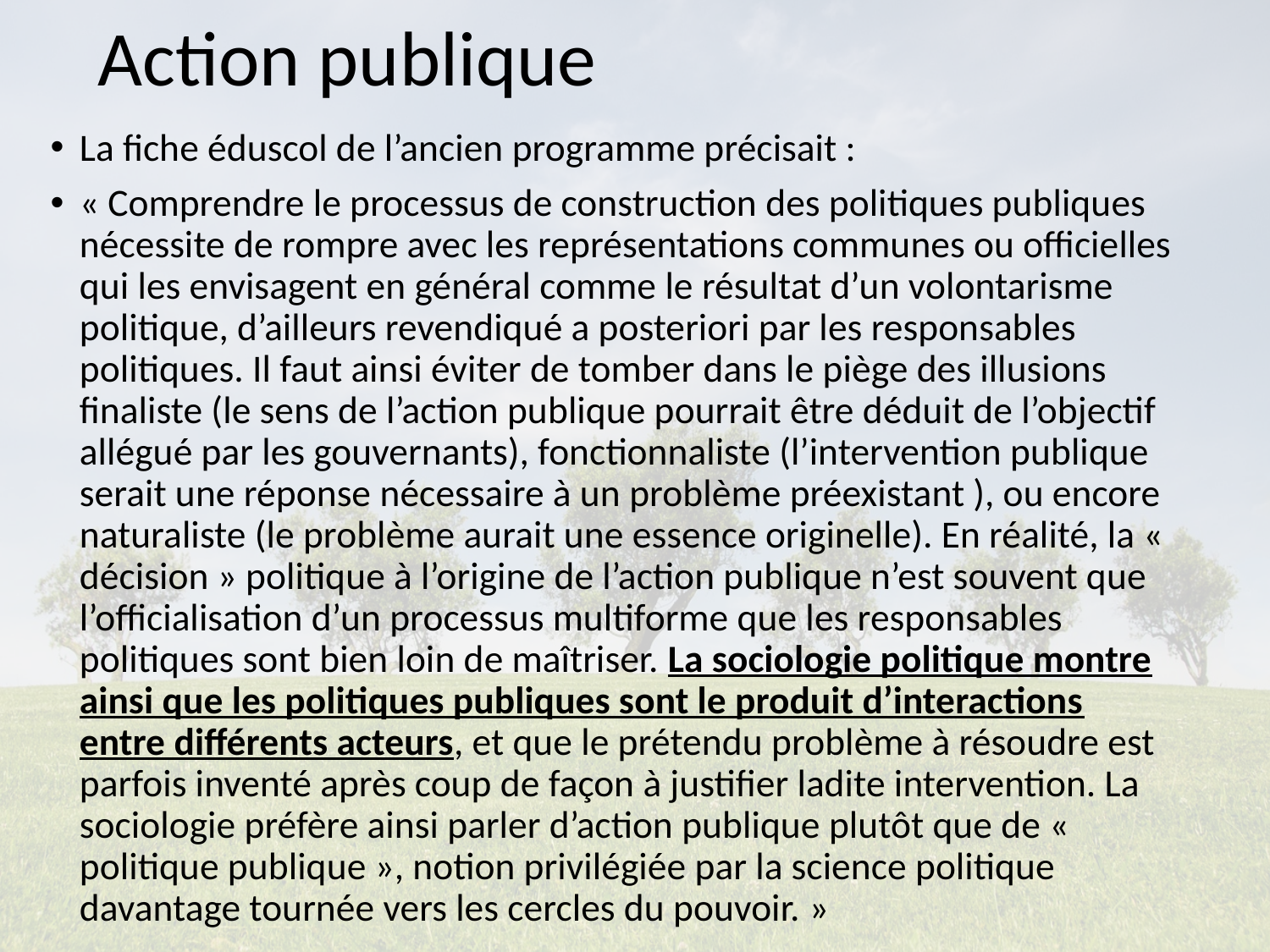

# Action publique
La fiche éduscol de l’ancien programme précisait :
« Comprendre le processus de construction des politiques publiques nécessite de rompre avec les représentations communes ou officielles qui les envisagent en général comme le résultat d’un volontarisme politique, d’ailleurs revendiqué a posteriori par les responsables politiques. Il faut ainsi éviter de tomber dans le piège des illusions finaliste (le sens de l’action publique pourrait être déduit de l’objectif allégué par les gouvernants), fonctionnaliste (l’intervention publique serait une réponse nécessaire à un problème préexistant ), ou encore naturaliste (le problème aurait une essence originelle). En réalité, la « décision » politique à l’origine de l’action publique n’est souvent que l’officialisation d’un processus multiforme que les responsables politiques sont bien loin de maîtriser. La sociologie politique montre ainsi que les politiques publiques sont le produit d’interactions entre différents acteurs, et que le prétendu problème à résoudre est parfois inventé après coup de façon à justifier ladite intervention. La sociologie préfère ainsi parler d’action publique plutôt que de « politique publique », notion privilégiée par la science politique davantage tournée vers les cercles du pouvoir. »